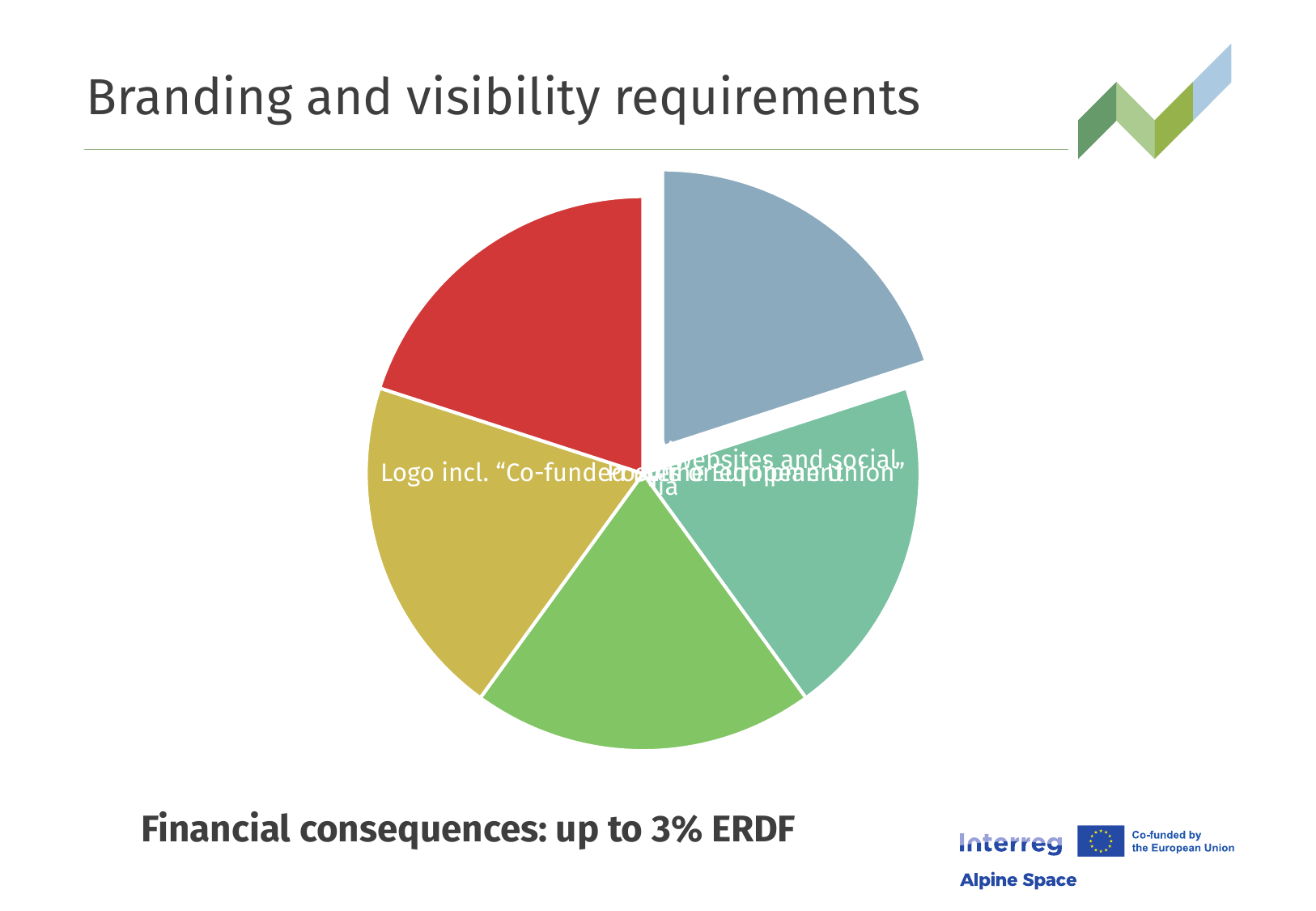

# Branding and visibility requirements
Project website
Project info on partners´ websites and social media
Physical investments or equipment
Logo incl. “Co-funded by the European Union”
Poster
Financial consequences: up to 3% ERDF